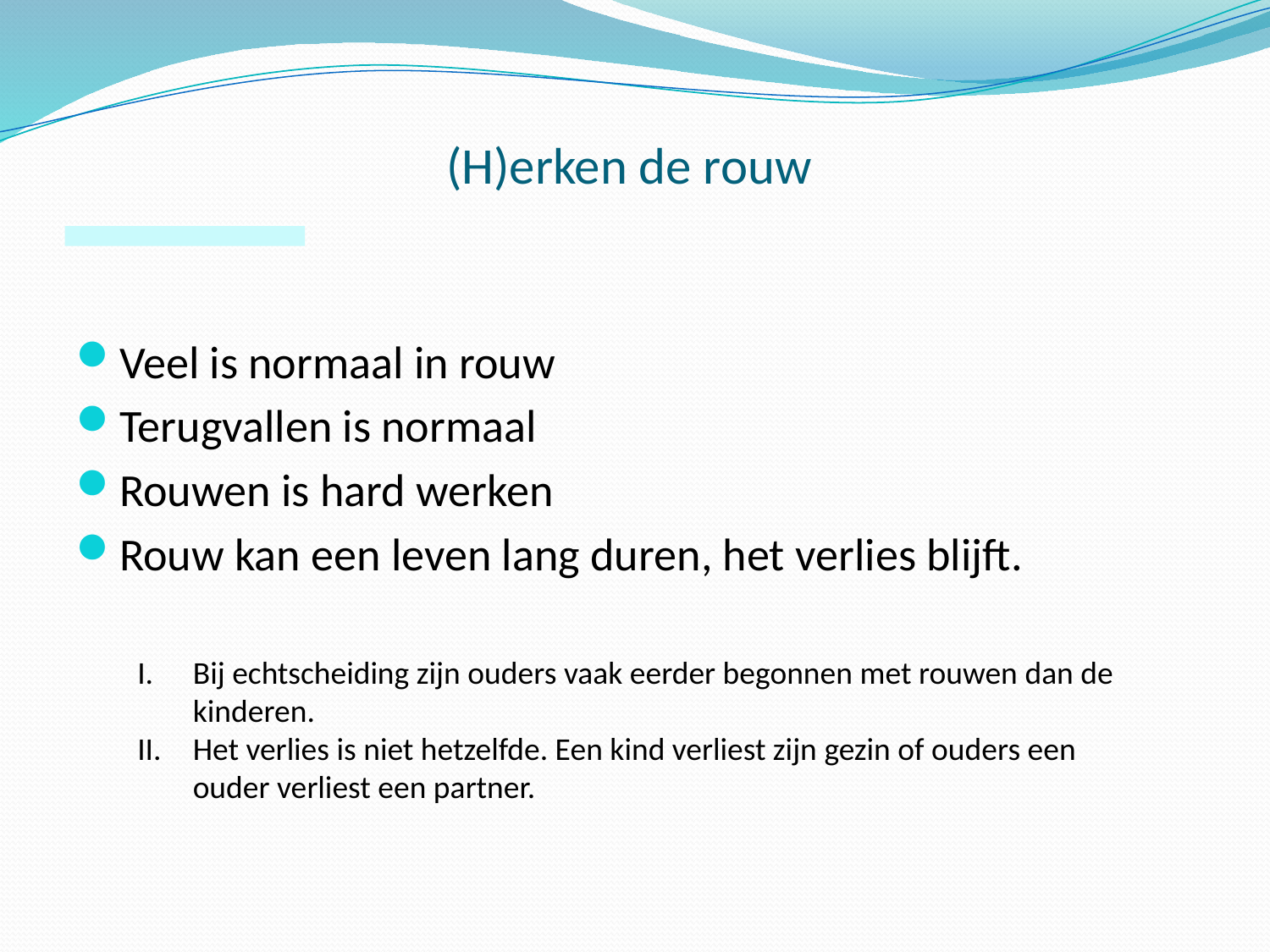

# (H)erken de rouw
Veel is normaal in rouw
Terugvallen is normaal
Rouwen is hard werken
Rouw kan een leven lang duren, het verlies blijft.

Bij echtscheiding zijn ouders vaak eerder begonnen met rouwen dan de kinderen.
Het verlies is niet hetzelfde. Een kind verliest zijn gezin of ouders een ouder verliest een partner.